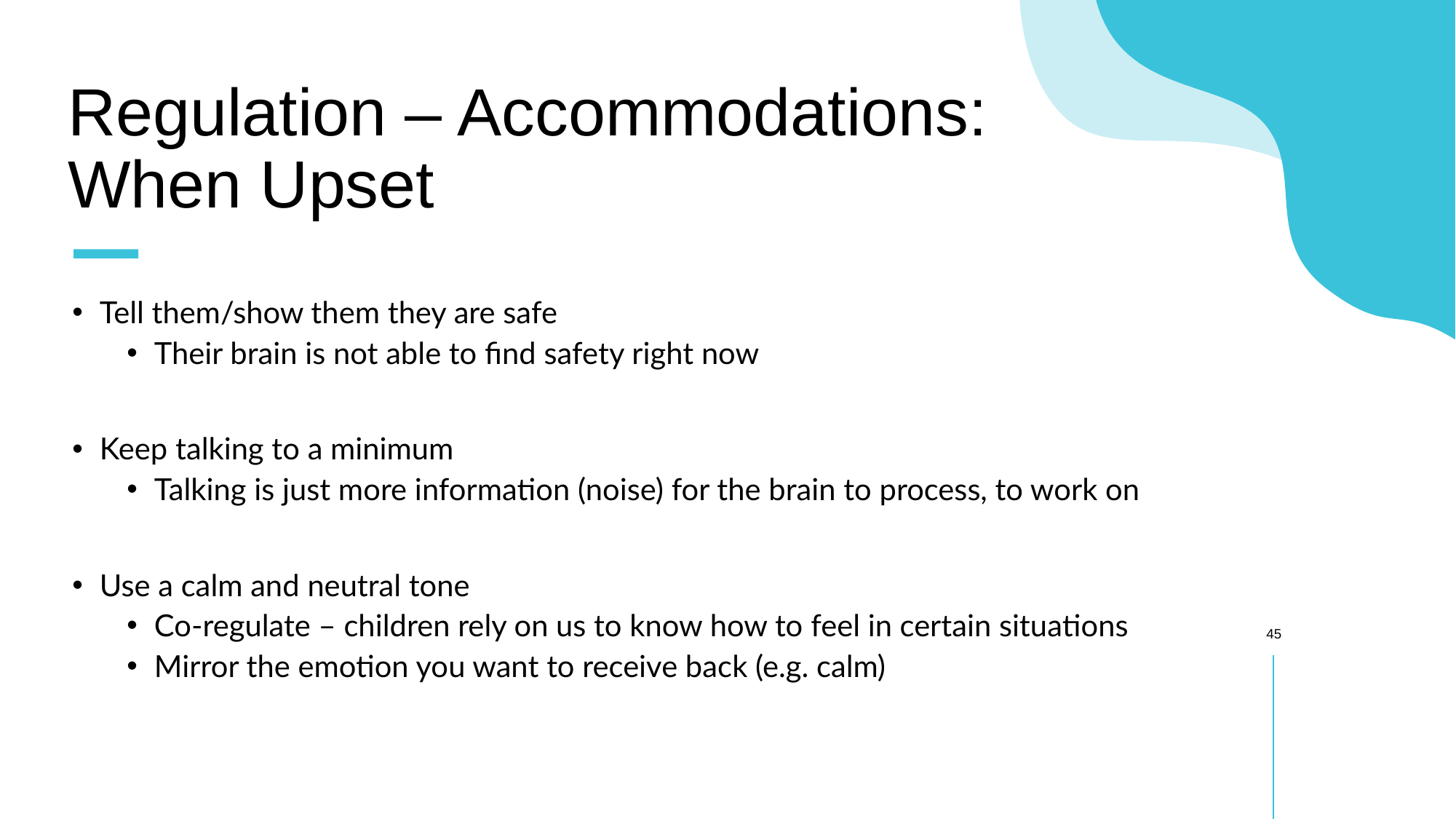

# Regulation – Accommodations: When Upset

Tell them/show them they are safe
Their brain is not able to find safety right now

Keep talking to a minimum
Talking is just more information (noise) for the brain to process, to work on

Use a calm and neutral tone
Co-regulate – children rely on us to know how to feel in certain situations
Mirror the emotion you want to receive back (e.g. calm)

45